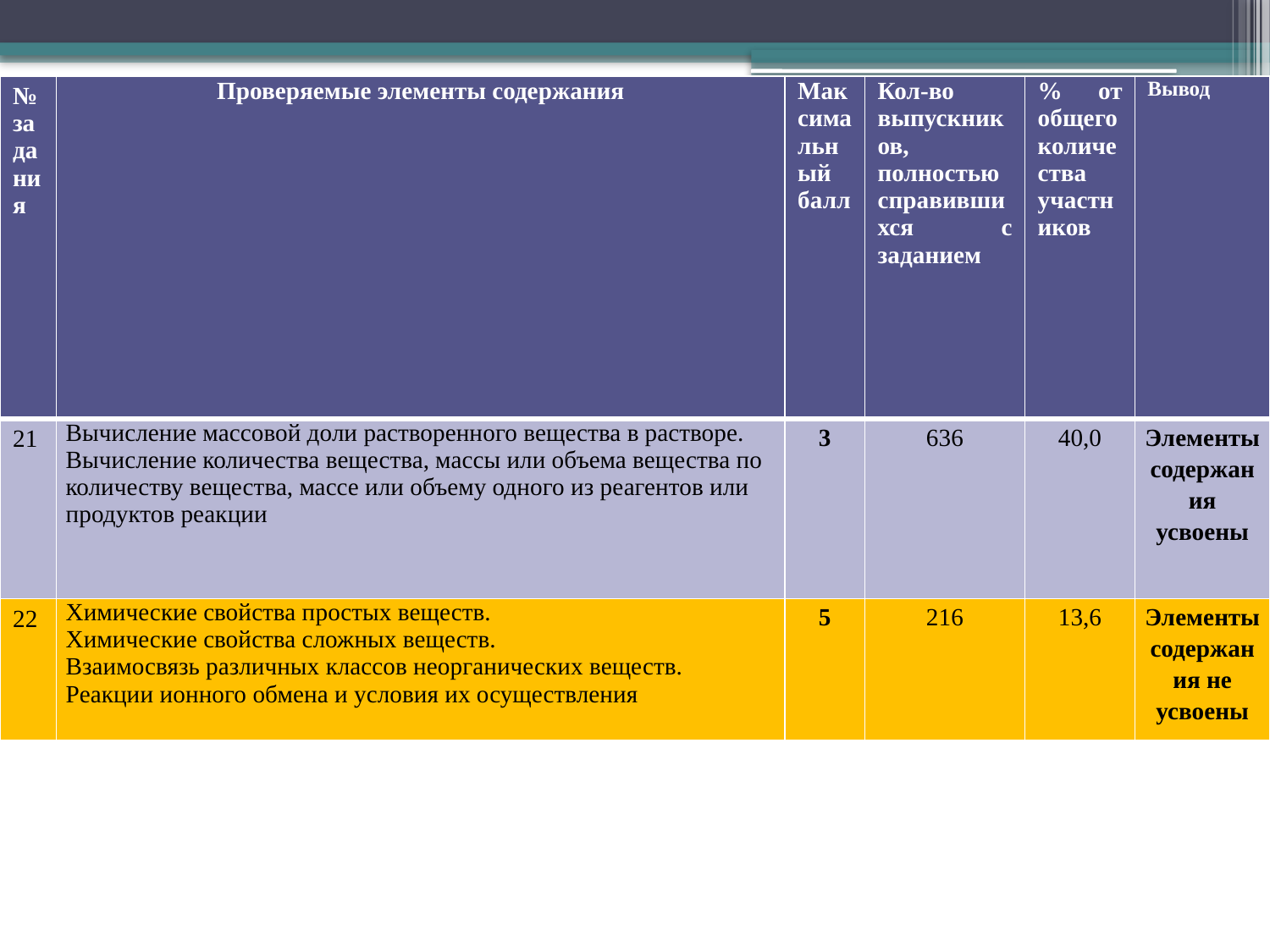

#
| № задания | Проверяемые элементы содержания | Максимальный балл | Кол-во выпускников, полностью справившихся с заданием | % от общего количества участников | Вывод |
| --- | --- | --- | --- | --- | --- |
| 21 | Вычисление массовой доли растворенного вещества в растворе. Вычисление количества вещества, массы или объема вещества по количеству вещества, массе или объему одного из реагентов или продуктов реакции | 3 | 636 | 40,0 | Элементы содержания усвоены |
| 22 | Химические свойства простых веществ. Химические свойства сложных веществ. Взаимосвязь различных классов неорганических веществ. Реакции ионного обмена и условия их осуществления | 5 | 216 | 13,6 | Элементы содержания не усвоены |